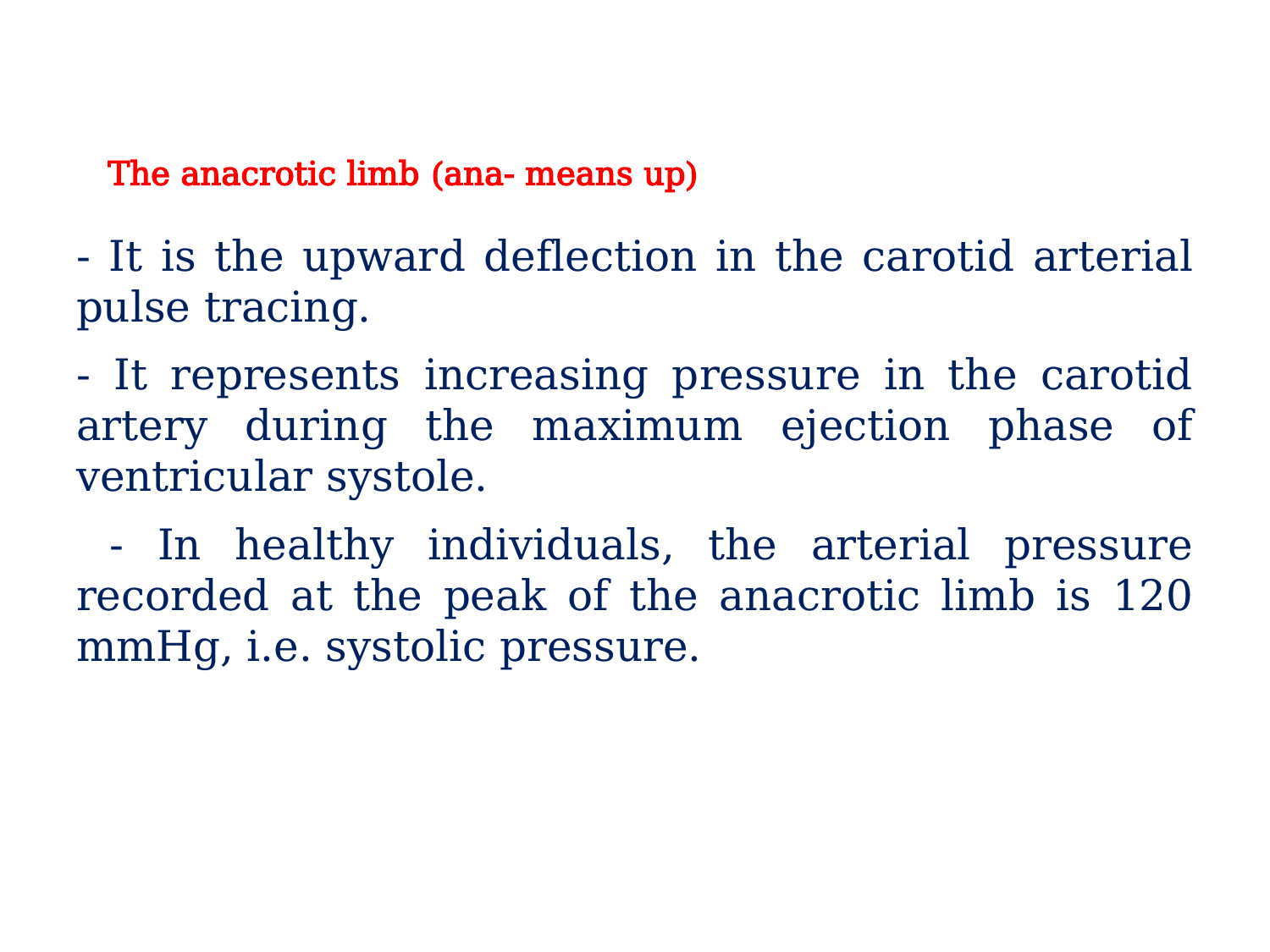

# The anacrotic limb (ana- means up)
- It is the upward deflection in the carotid arterial pulse tracing.
- It represents increasing pressure in the carotid artery during the maximum ejection phase of ventricular systole.
 - In healthy individuals, the arterial pressure recorded at the peak of the anacrotic limb is 120 mmHg, i.e. systolic pressure.